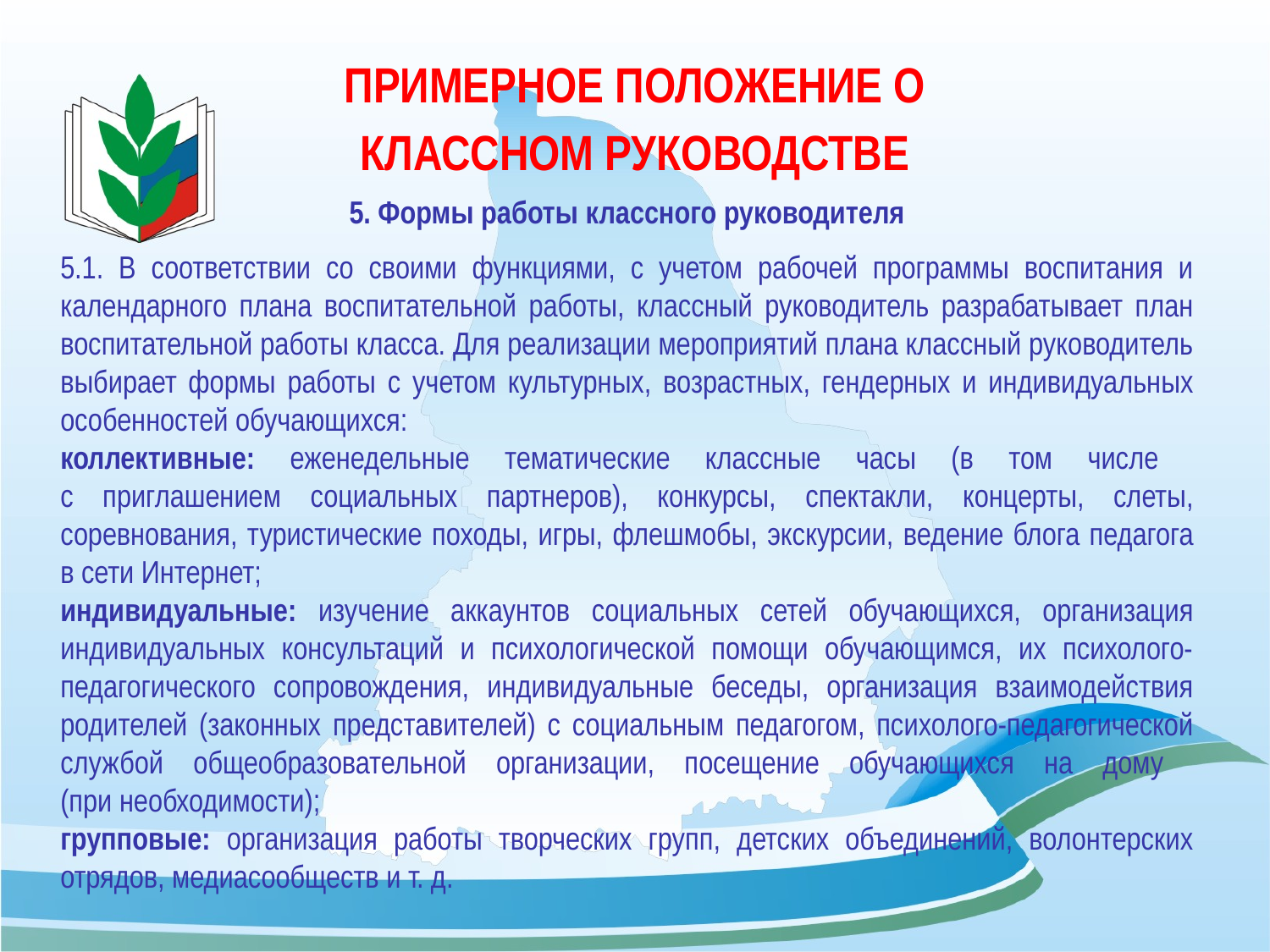

# ПРИМЕРНОЕ ПОЛОЖЕНИЕ О КЛАССНОМ РУКОВОДСТВЕ
5. Формы работы классного руководителя

5.1. В соответствии со своими функциями, с учетом рабочей программы воспитания и календарного плана воспитательной работы, классный руководитель разрабатывает план воспитательной работы класса. Для реализации мероприятий плана классный руководитель выбирает формы работы с учетом культурных, возрастных, гендерных и индивидуальных особенностей обучающихся:
коллективные: еженедельные тематические классные часы (в том числе
с приглашением социальных партнеров), конкурсы, спектакли, концерты, слеты, соревнования, туристические походы, игры, флешмобы, экскурсии, ведение блога педагога в сети Интернет;
индивидуальные: изучение аккаунтов социальных сетей обучающихся, организация индивидуальных консультаций и психологической помощи обучающимся, их психолого-педагогического сопровождения, индивидуальные беседы, организация взаимодействия родителей (законных представителей) с социальным педагогом, психолого-педагогической службой общеобразовательной организации, посещение обучающихся на дому
(при необходимости);
групповые: организация работы творческих групп, детских объединений, волонтерских отрядов, медиасообществ и т. д.